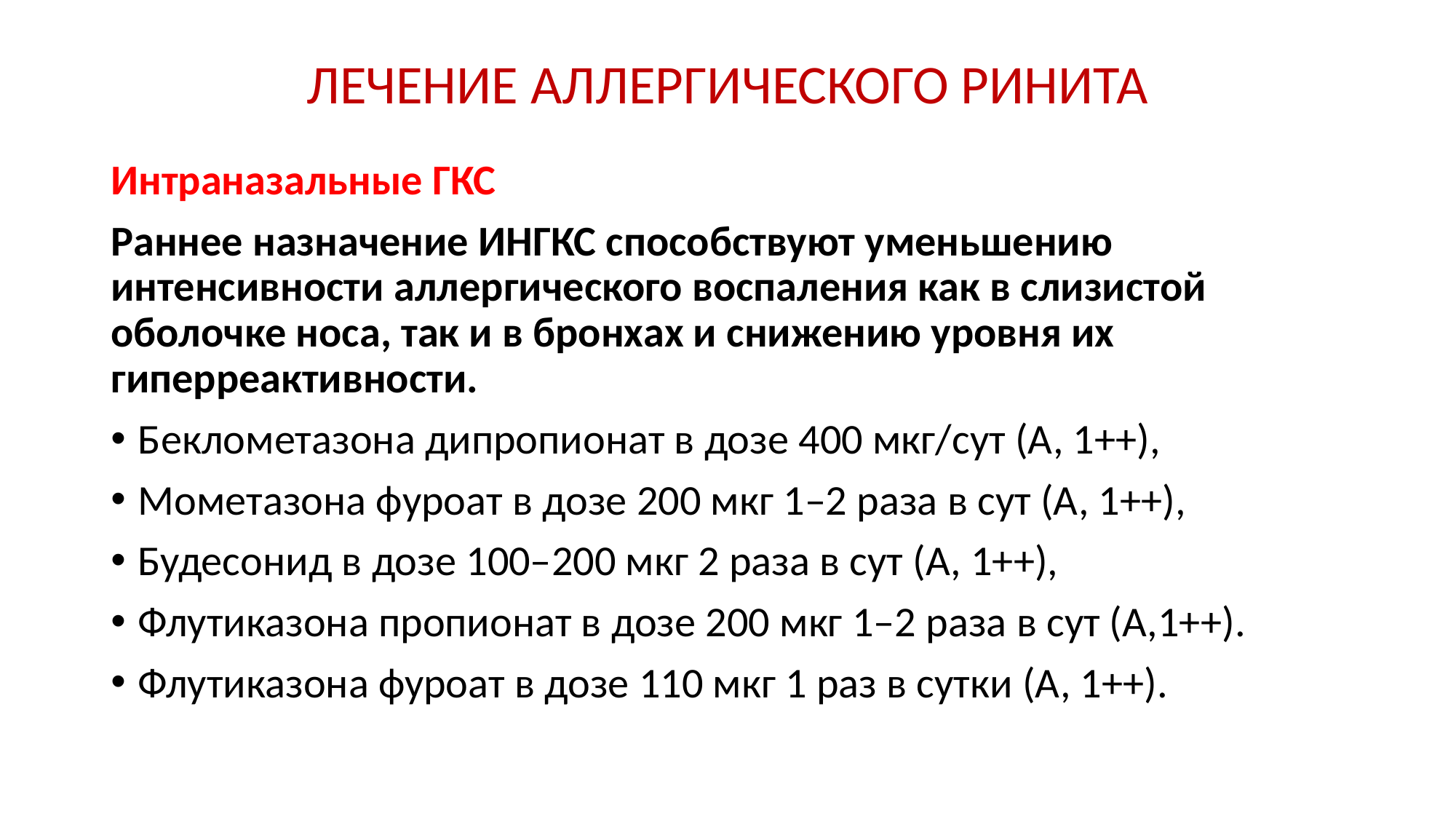

# ЛЕЧЕНИЕ АЛЛЕРГИЧЕСКОГО РИНИТА
Интраназальные ГКС
Раннее назначение ИНГКС способствуют уменьшению интенсивности аллергического воспаления как в слизистой оболочке носа, так и в бронхах и снижению уровня их гиперреактивности.
Беклометазона дипропионат в дозе 400 мкг/сут (А, 1++),
Мометазона фуроат в дозе 200 мкг 1–2 раза в сут (А, 1++),
Будесонид в дозе 100–200 мкг 2 раза в сут (А, 1++),
Флутиказона пропионат в дозе 200 мкг 1–2 раза в сут (А,1++).
Флутиказона фуроат в дозе 110 мкг 1 раз в сутки (А, 1++).